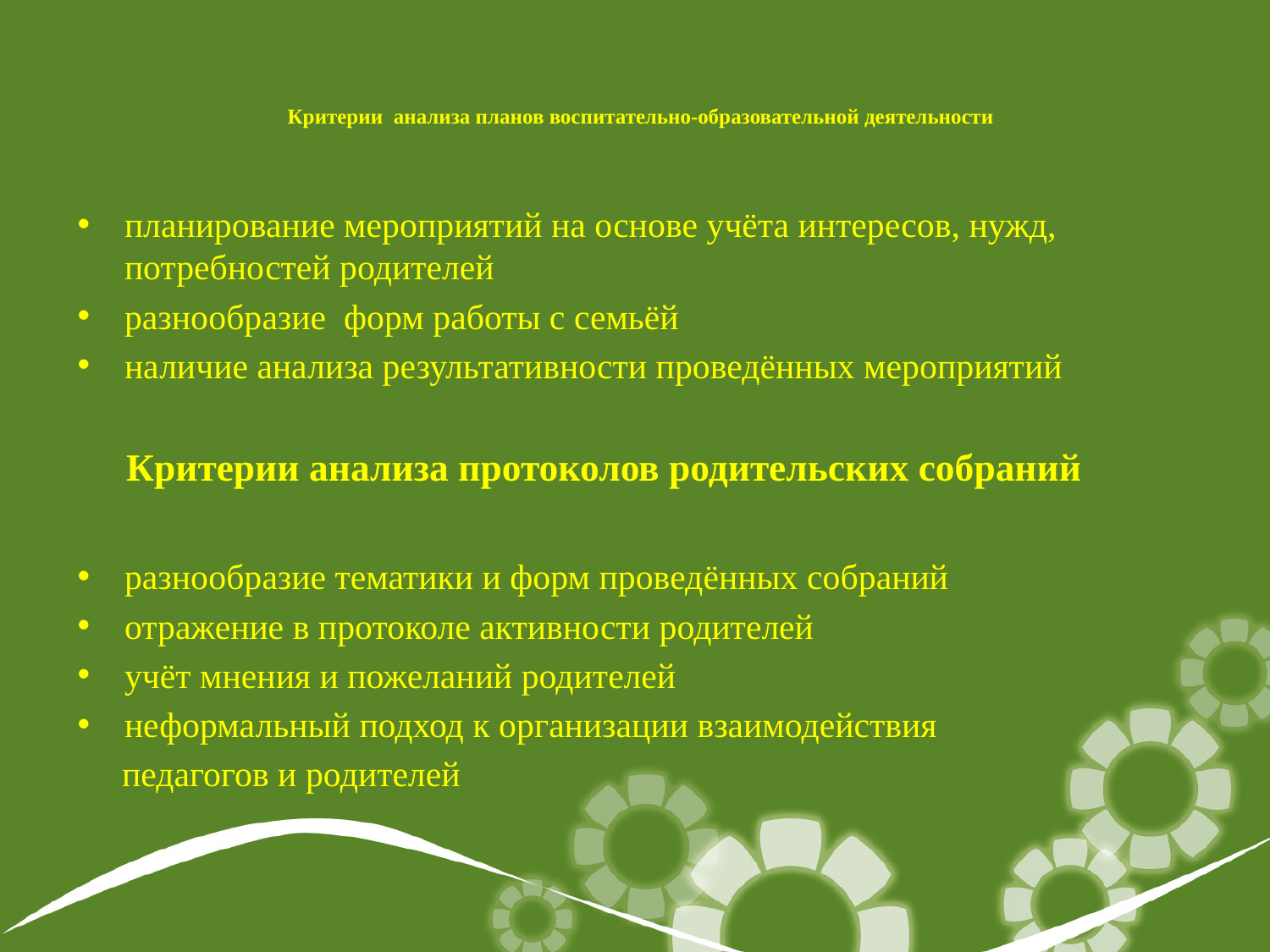

# Критерии  анализа планов воспитательно-образовательной деятельности
планирование мероприятий на основе учёта интересов, нужд, потребностей родителей
разнообразие  форм работы с семьёй
наличие анализа результативности проведённых мероприятий

     Критерии анализа протоколов родительских собраний

разнообразие тематики и форм проведённых собраний
отражение в протоколе активности родителей
учёт мнения и пожеланий родителей
неформальный подход к организации взаимодействия
     педагогов и родителей